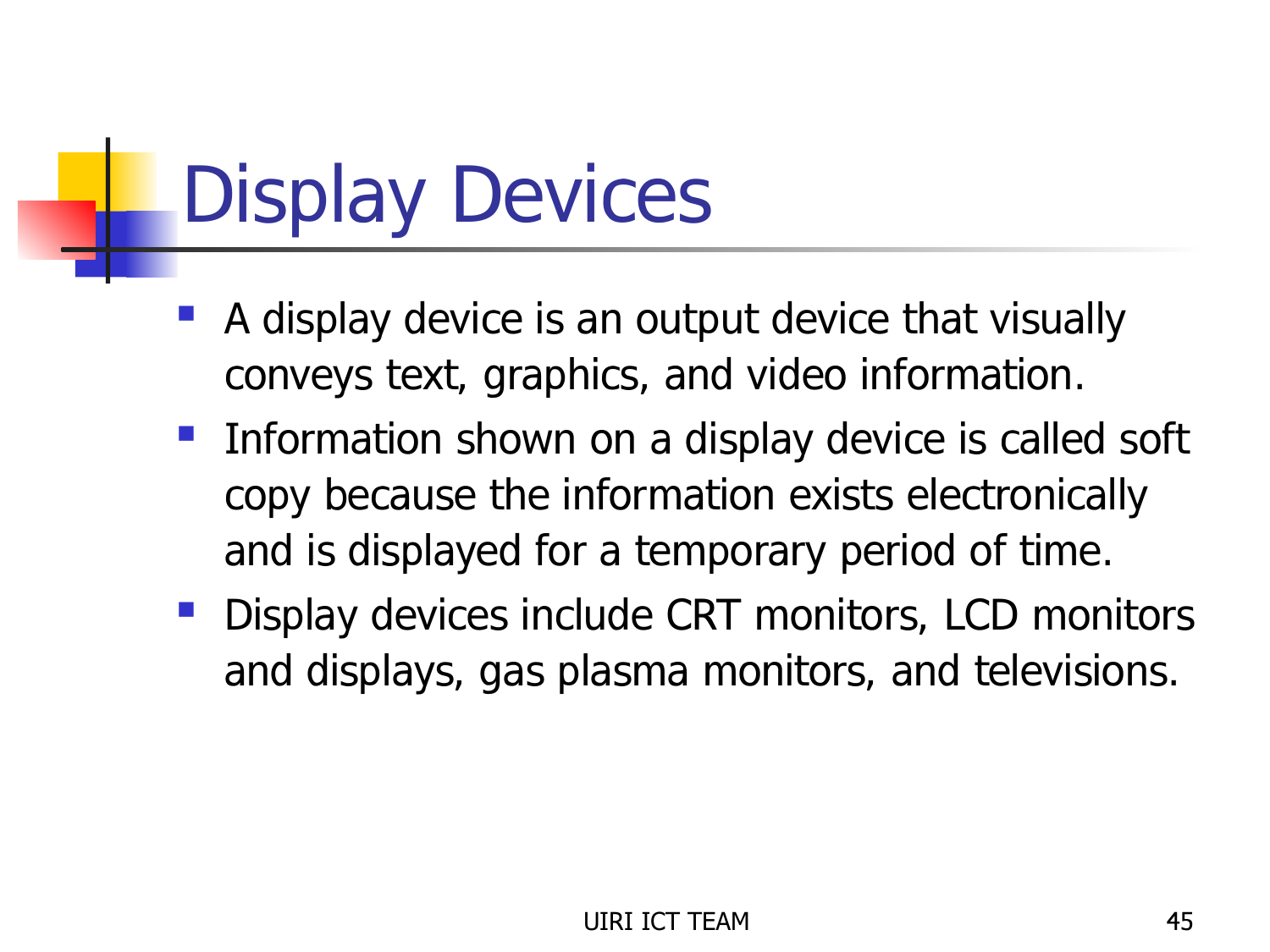

# Display Devices
A display device is an output device that visually conveys text, graphics, and video information.
Information shown on a display device is called soft copy because the information exists electronically and is displayed for a temporary period of time.
Display devices include CRT monitors, LCD monitors and displays, gas plasma monitors, and televisions.
UIRI ICT TEAM
45